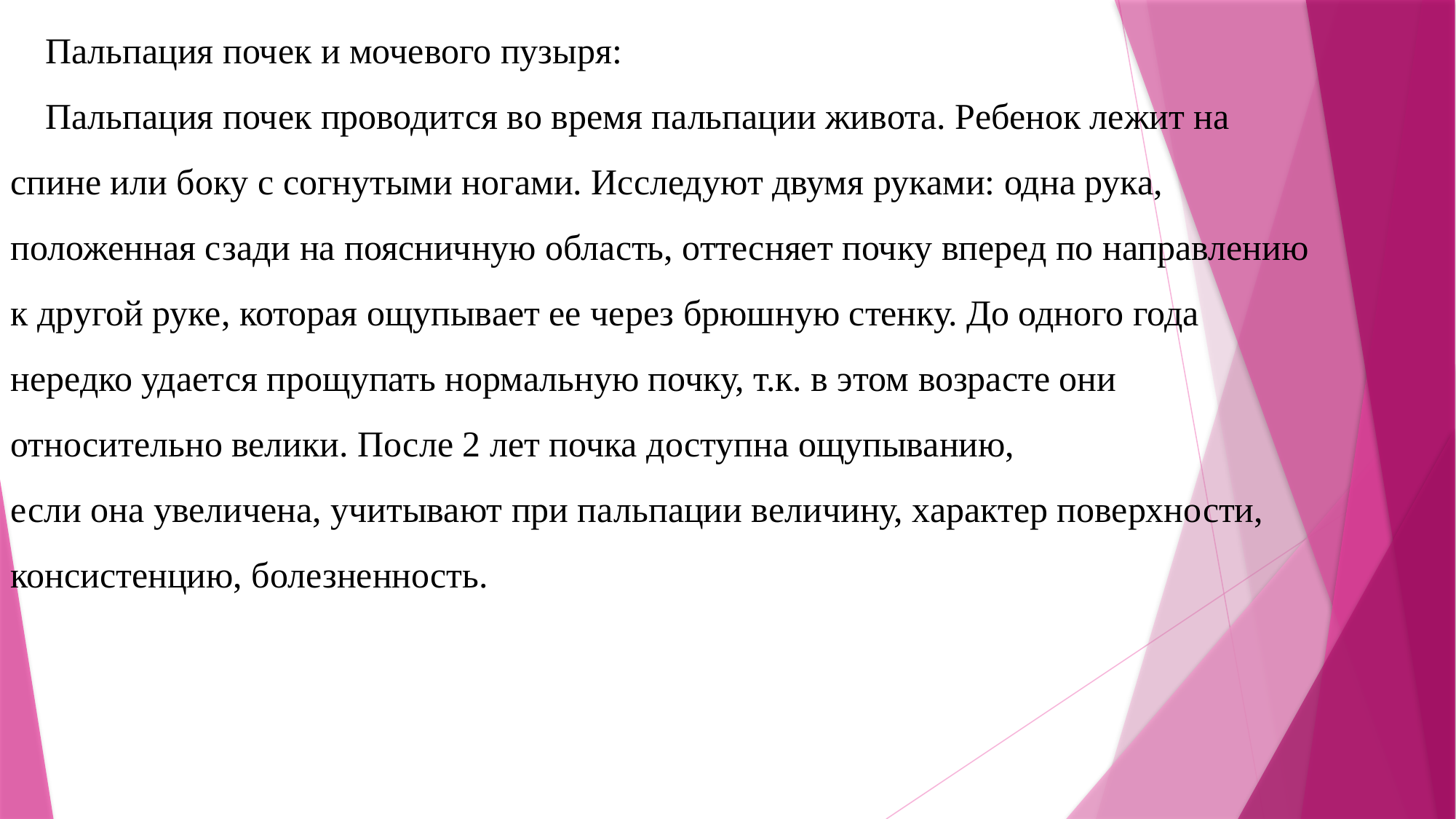

Пальпация почек и мочевого пузыря:
Пальпация почек проводится во время пальпации живота. Ребенок лежит на спине или боку с согнутыми ногами. Исследуют двумя руками: одна рука, положенная сзади на поясничную область, оттесняет почку вперед по направлению к другой руке, которая ощупывает ее через брюшную стенку. До одного года нередко удается прощупать нормальную почку, т.к. в этом возрасте они относительно велики. После 2 лет почка доступна ощупыванию, если она увеличена, учитывают при пальпации величину, характер поверхности, консистенцию, болезненность.